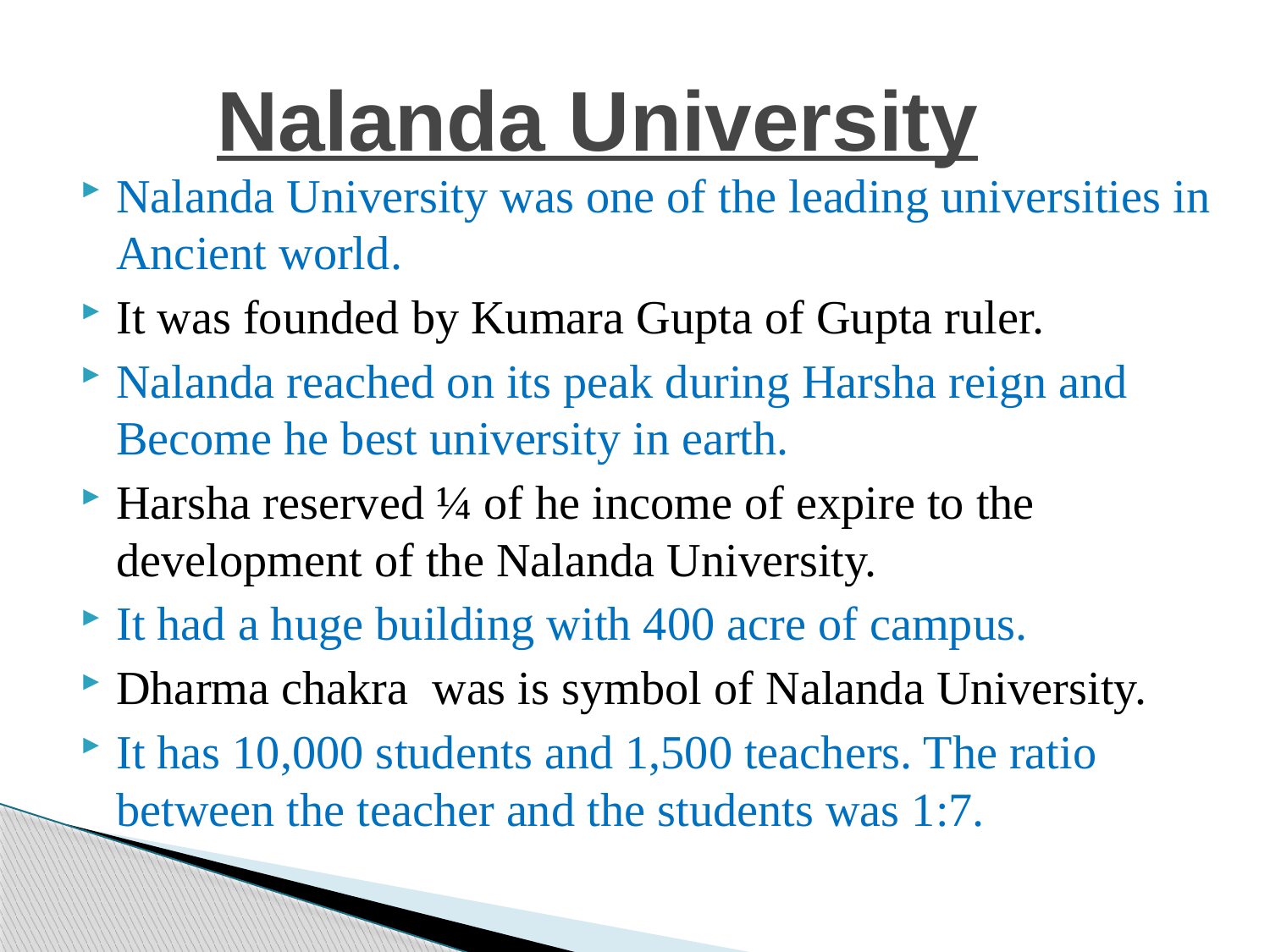

# Nalanda University
Nalanda University was one of the leading universities in Ancient world.
It was founded by Kumara Gupta of Gupta ruler.
Nalanda reached on its peak during Harsha reign and Become he best university in earth.
Harsha reserved ¼ of he income of expire to the development of the Nalanda University.
It had a huge building with 400 acre of campus.
Dharma chakra  was is symbol of Nalanda University.
It has 10,000 students and 1,500 teachers. The ratio between the teacher and the students was 1:7.